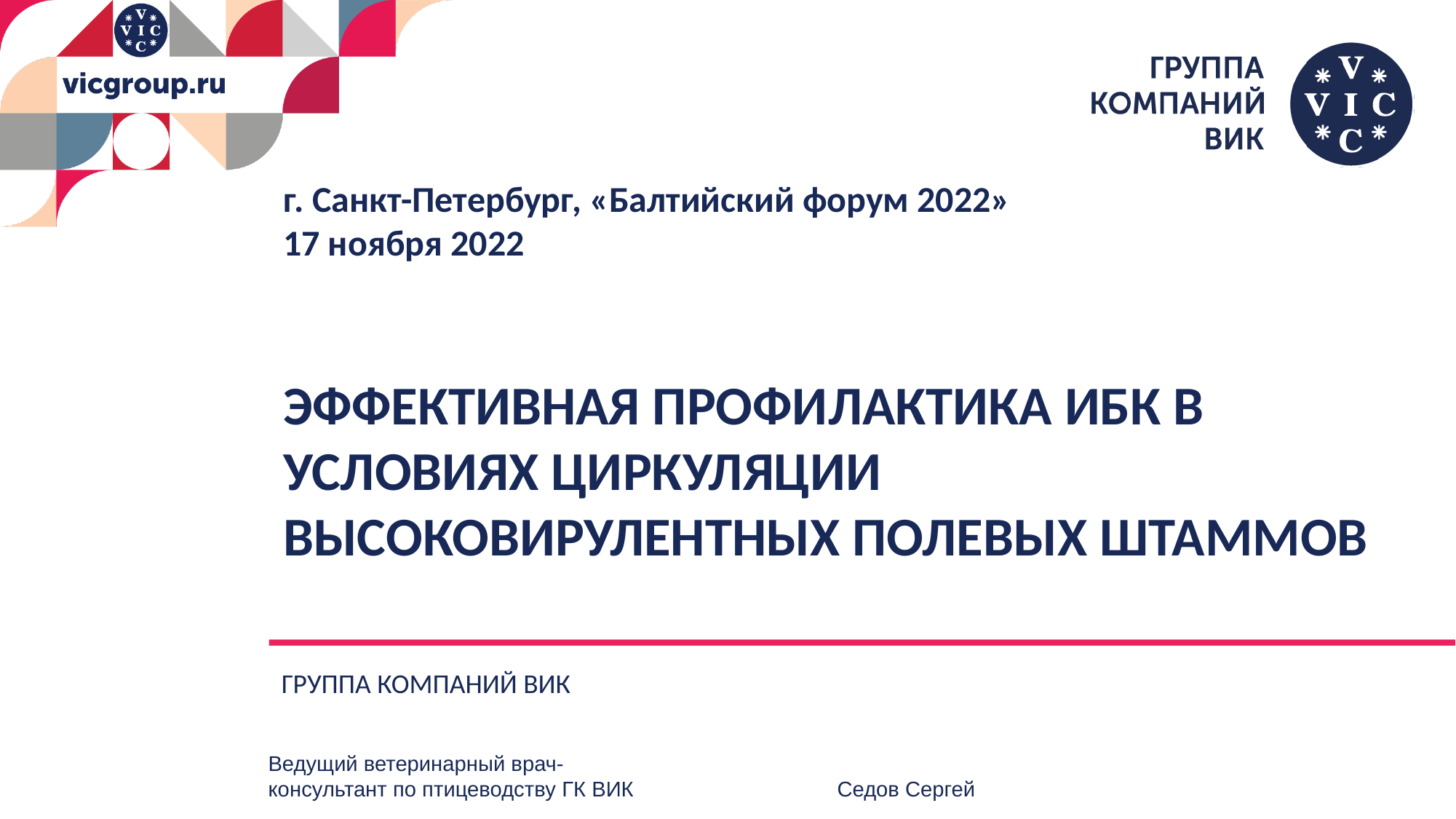

г. Санкт-Петербург, «Балтийский форум 2022»
17 ноября 2022
ЭФФЕКТИВНАЯ ПРОФИЛАКТИКА ИБК В УСЛОВИЯХ ЦИРКУЛЯЦИИ ВЫСОКОВИРУЛЕНТНЫХ ПОЛЕВЫХ ШТАММОВ
Ведущий ветеринарный врач-
консультант по птицеводству ГК ВИК                                  Седов Сергей